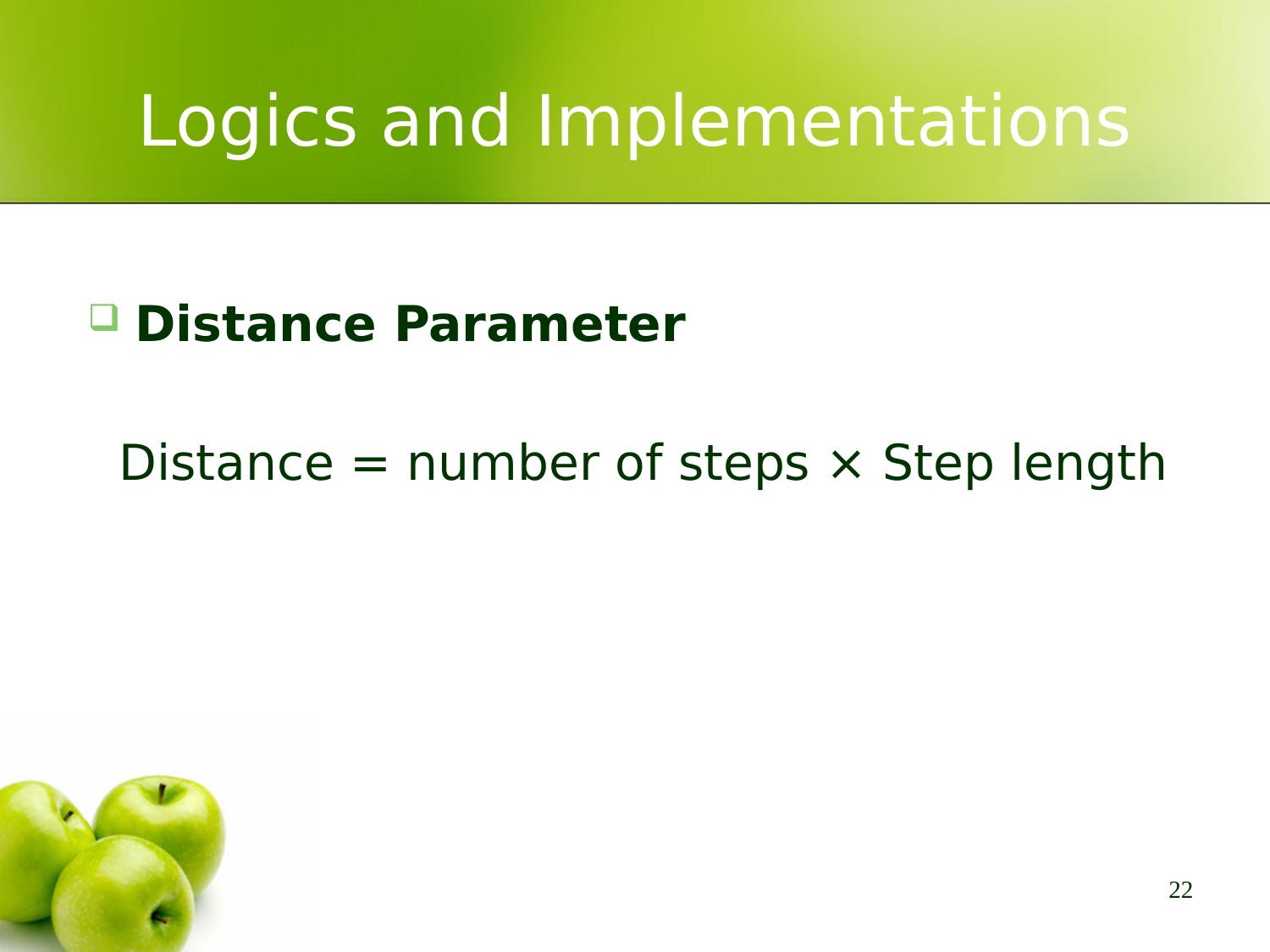

# Logics and Implementations
Distance Parameter

  Distance = number of steps × Step length

22